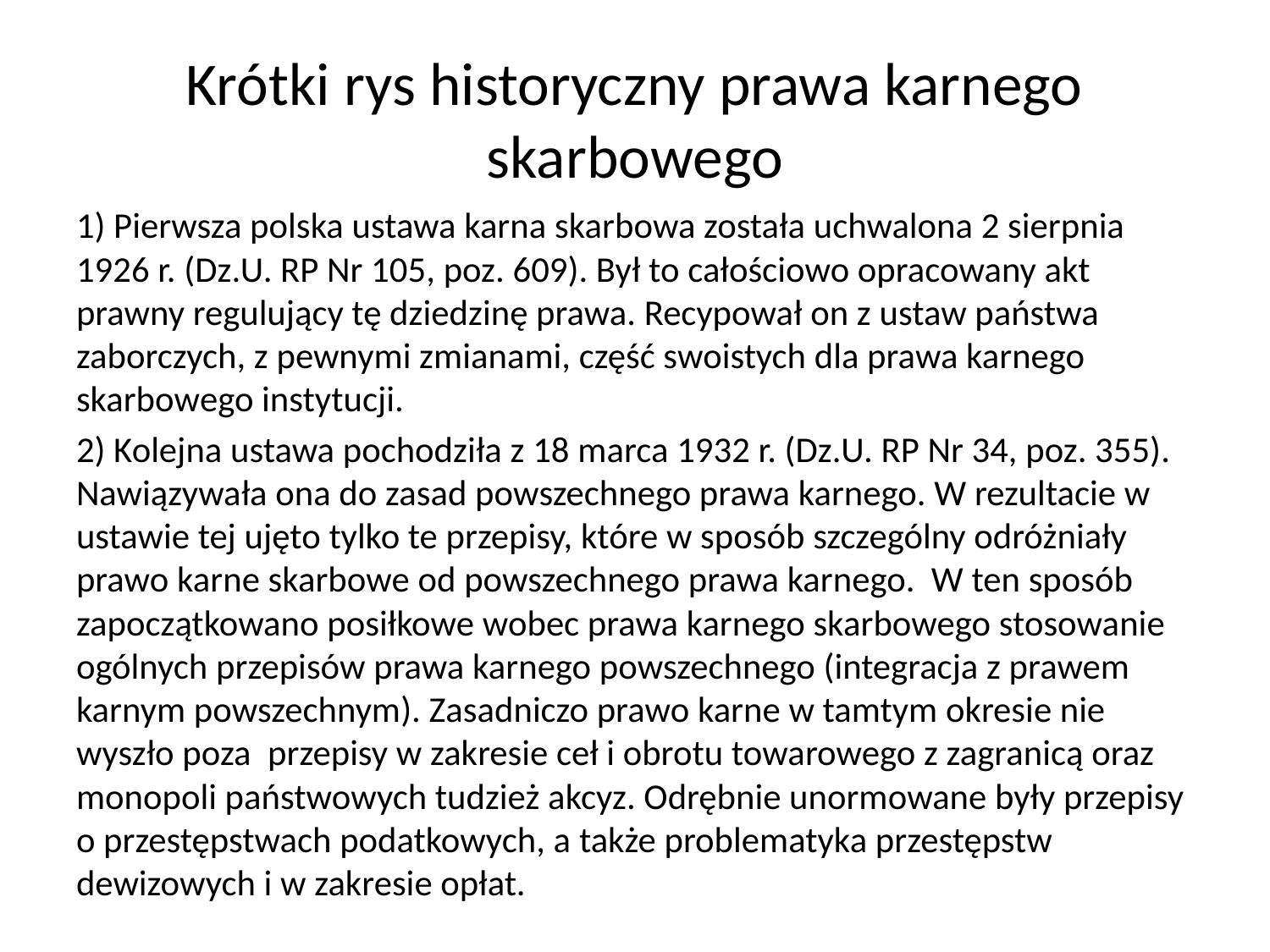

# Krótki rys historyczny prawa karnego skarbowego
1) Pierwsza polska ustawa karna skarbowa została uchwalona 2 sierpnia 1926 r. (Dz.U. RP Nr 105, poz. 609). Był to całościowo opracowany akt prawny regulujący tę dziedzinę prawa. Recypował on z ustaw państwa zaborczych, z pewnymi zmianami, część swoistych dla prawa karnego skarbowego instytucji.
2) Kolejna ustawa pochodziła z 18 marca 1932 r. (Dz.U. RP Nr 34, poz. 355). Nawiązywała ona do zasad powszechnego prawa karnego. W rezultacie w ustawie tej ujęto tylko te przepisy, które w sposób szczególny odróżniały prawo karne skarbowe od powszechnego prawa karnego.  W ten sposób zapoczątkowano posiłkowe wobec prawa karnego skarbowego stosowanie ogólnych przepisów prawa karnego powszechnego (integracja z prawem karnym powszechnym). Zasadniczo prawo karne w tamtym okresie nie wyszło poza  przepisy w zakresie ceł i obrotu towarowego z zagranicą oraz monopoli państwowych tudzież akcyz. Odrębnie unormowane były przepisy o przestępstwach podatkowych, a także problematyka przestępstw dewizowych i w zakresie opłat.